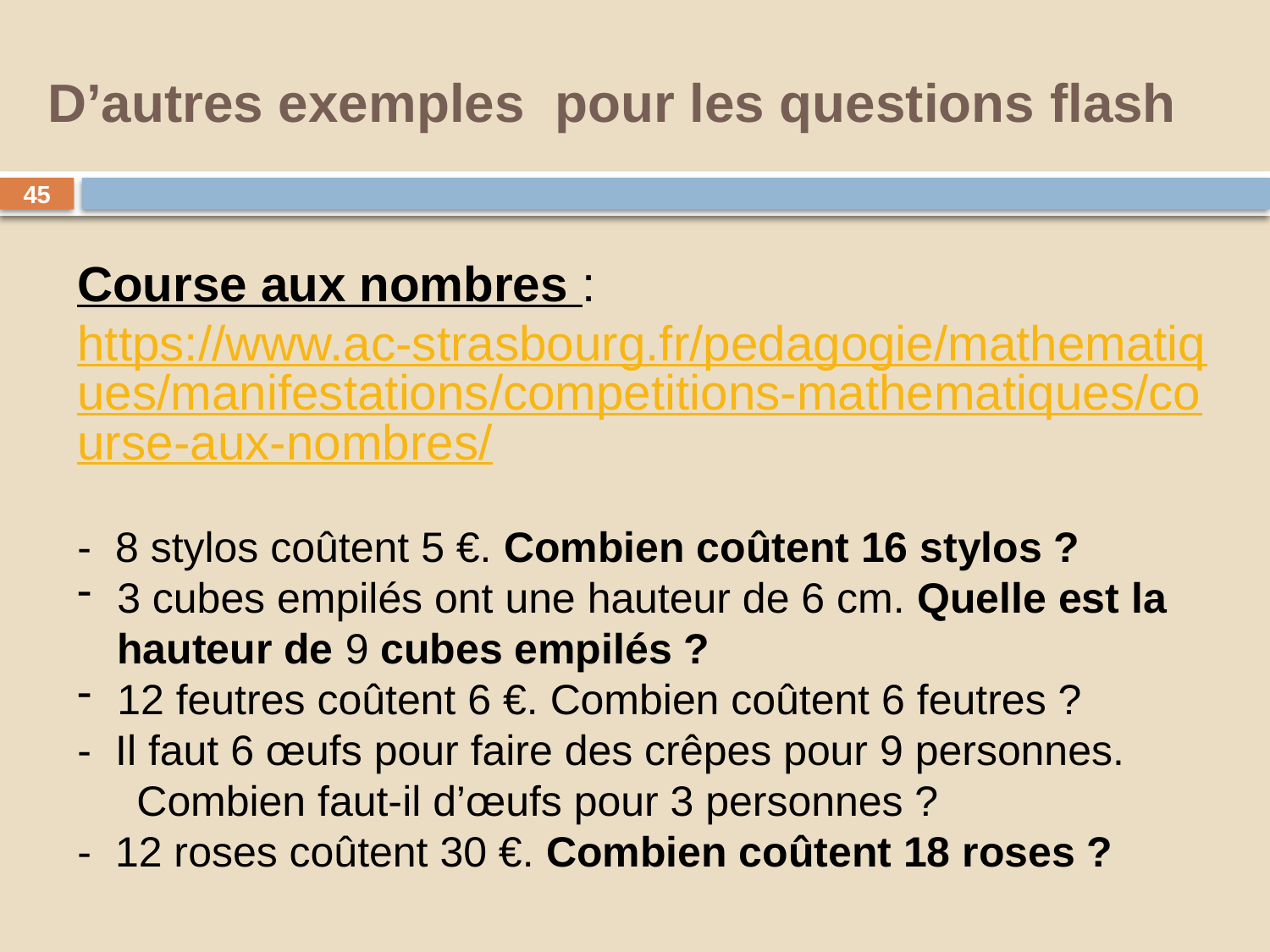

# D’autres exemples  pour les questions flash
45
Course aux nombres : https://www.ac-strasbourg.fr/pedagogie/mathematiques/manifestations/competitions-mathematiques/course-aux-nombres/

-  8 stylos coûtent 5 €. Combien coûtent 16 stylos ?
3 cubes empilés ont une hauteur de 6 cm. Quelle est la hauteur de 9 cubes empilés ?
12 feutres coûtent 6 €. Combien coûtent 6 feutres ?
-  Il faut 6 œufs pour faire des crêpes pour 9 personnes.
     Combien faut-il d’œufs pour 3 personnes ?
-  12 roses coûtent 30 €. Combien coûtent 18 roses ?